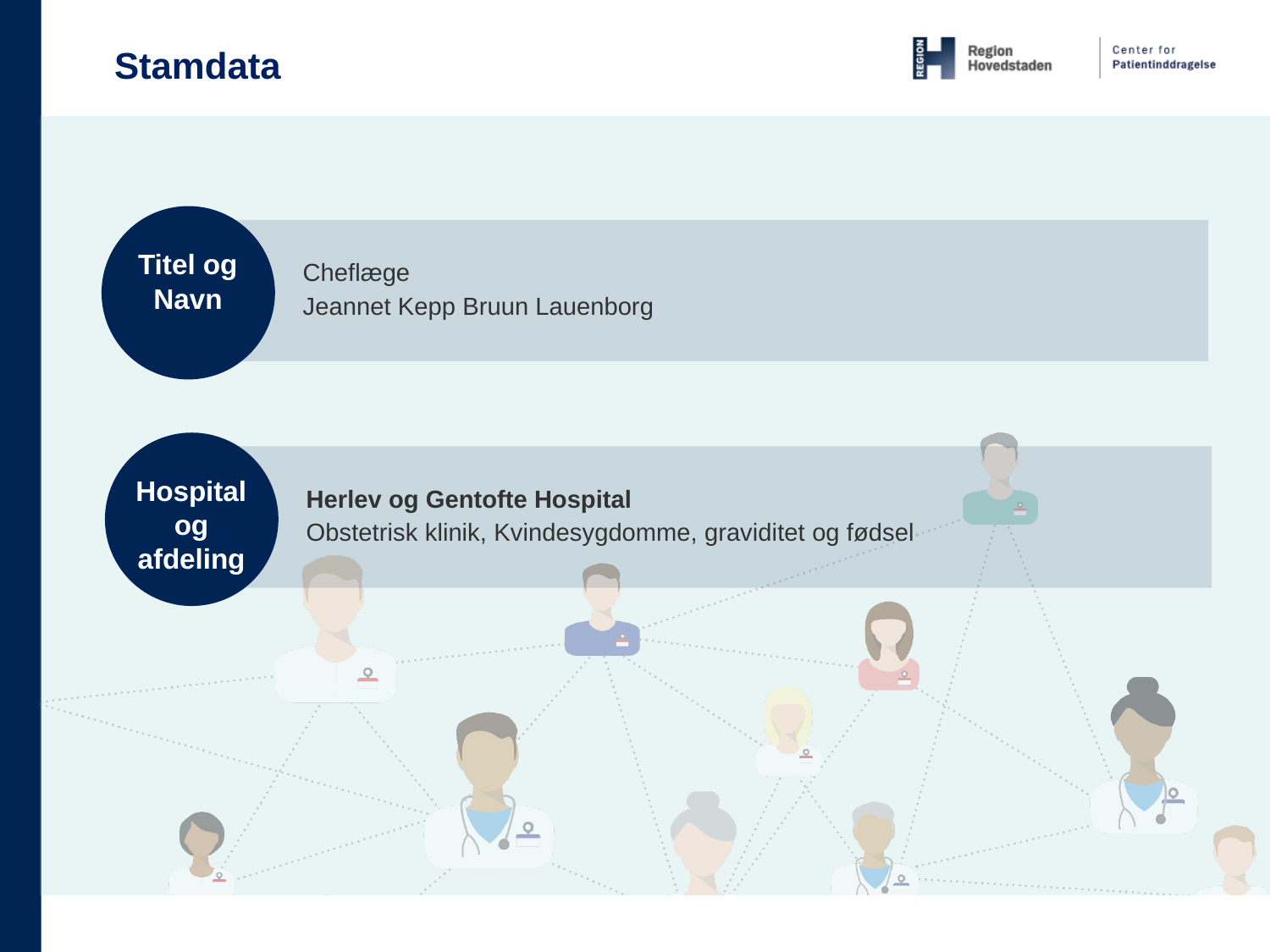

Stamdata

Cheflæge
Jeannet Kepp Bruun Lauenborg
Titel og Navn

Hospital og afdeling

Herlev og Gentofte Hospital
Obstetrisk klinik, Kvindesygdomme, graviditet og fødsel